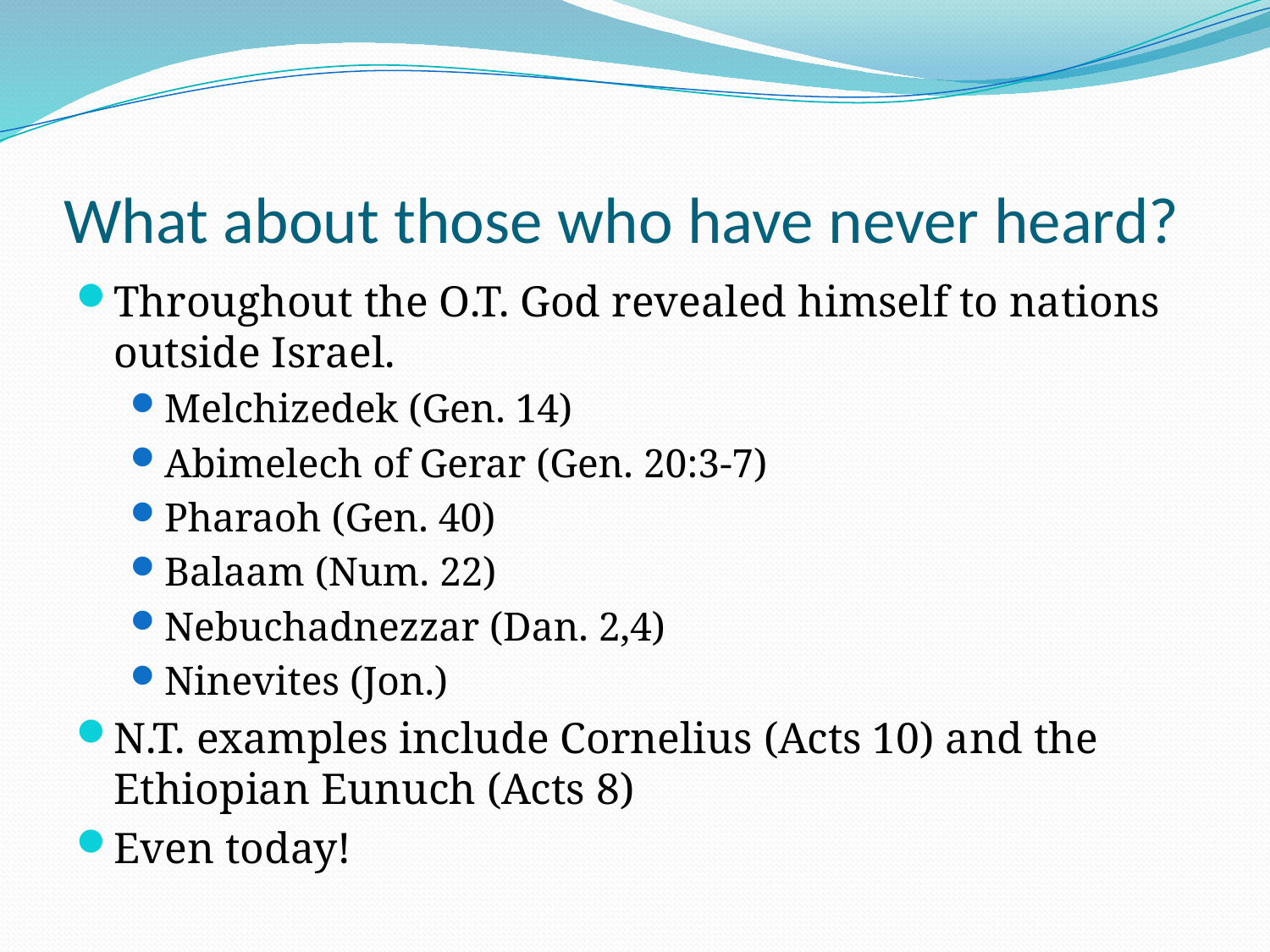

# What about those who have never heard?
Throughout the O.T. God revealed himself to nations outside Israel.
Melchizedek (Gen. 14)
Abimelech of Gerar (Gen. 20:3-7)
Pharaoh (Gen. 40)
Balaam (Num. 22)
Nebuchadnezzar (Dan. 2,4)
Ninevites (Jon.)
N.T. examples include Cornelius (Acts 10) and the Ethiopian Eunuch (Acts 8)
Even today!